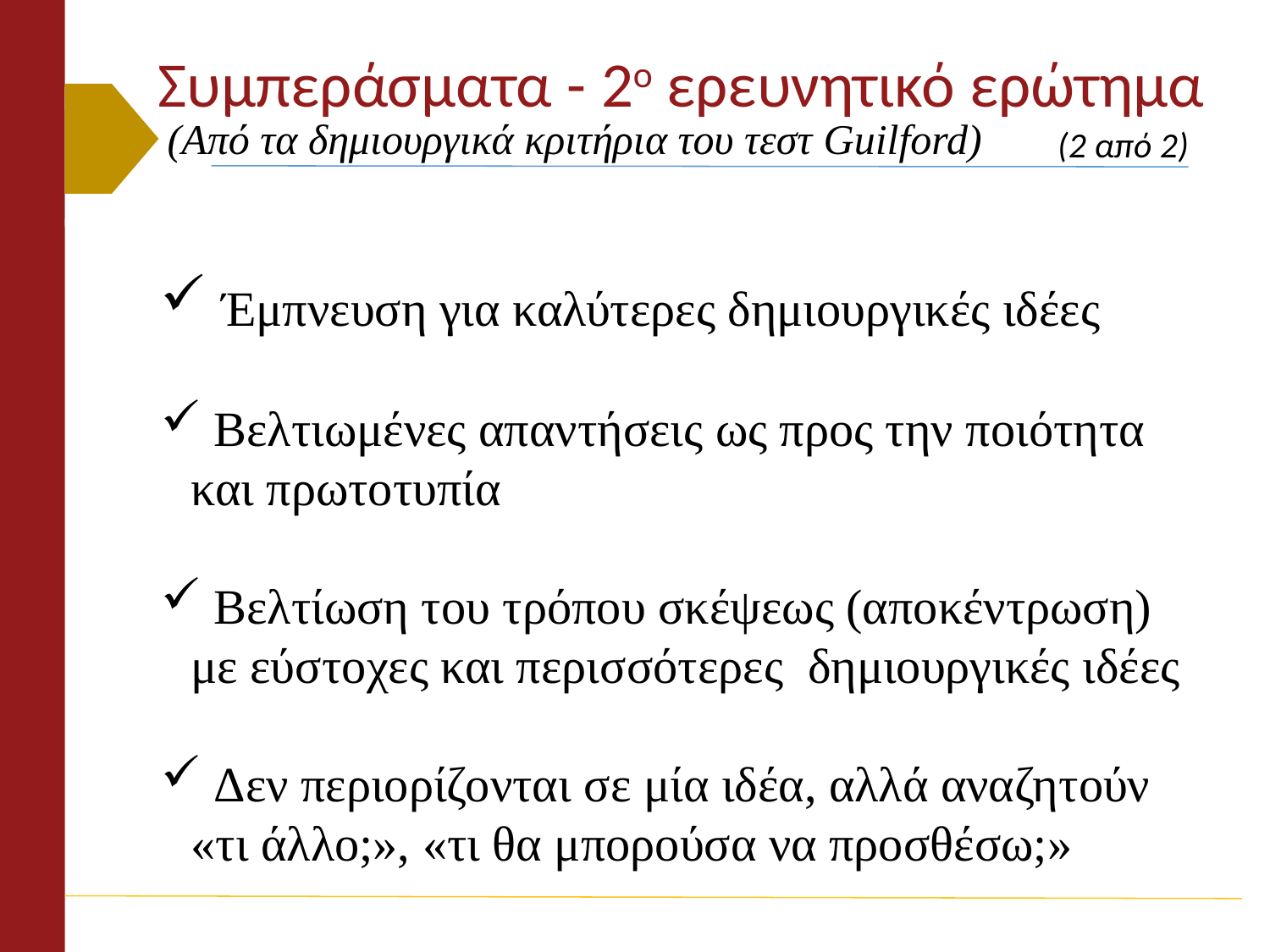

# Συμπεράσματα - 2ο ερευνητικό ερώτημα
(Από τα δημιουργικά κριτήρια του τεστ Guilford)
(2 από 2)

 Έμπνευση για καλύτερες δημιουργικές ιδέες

 Βελτιωμένες απαντήσεις ως προς την ποιότητα και πρωτοτυπία

 Βελτίωση του τρόπου σκέψεως (αποκέντρωση) με εύστοχες και περισσότερες  δημιουργικές ιδέες

 Δεν περιορίζονται σε μία ιδέα, αλλά αναζητούν «τι άλλο;», «τι θα μπορούσα να προσθέσω;»